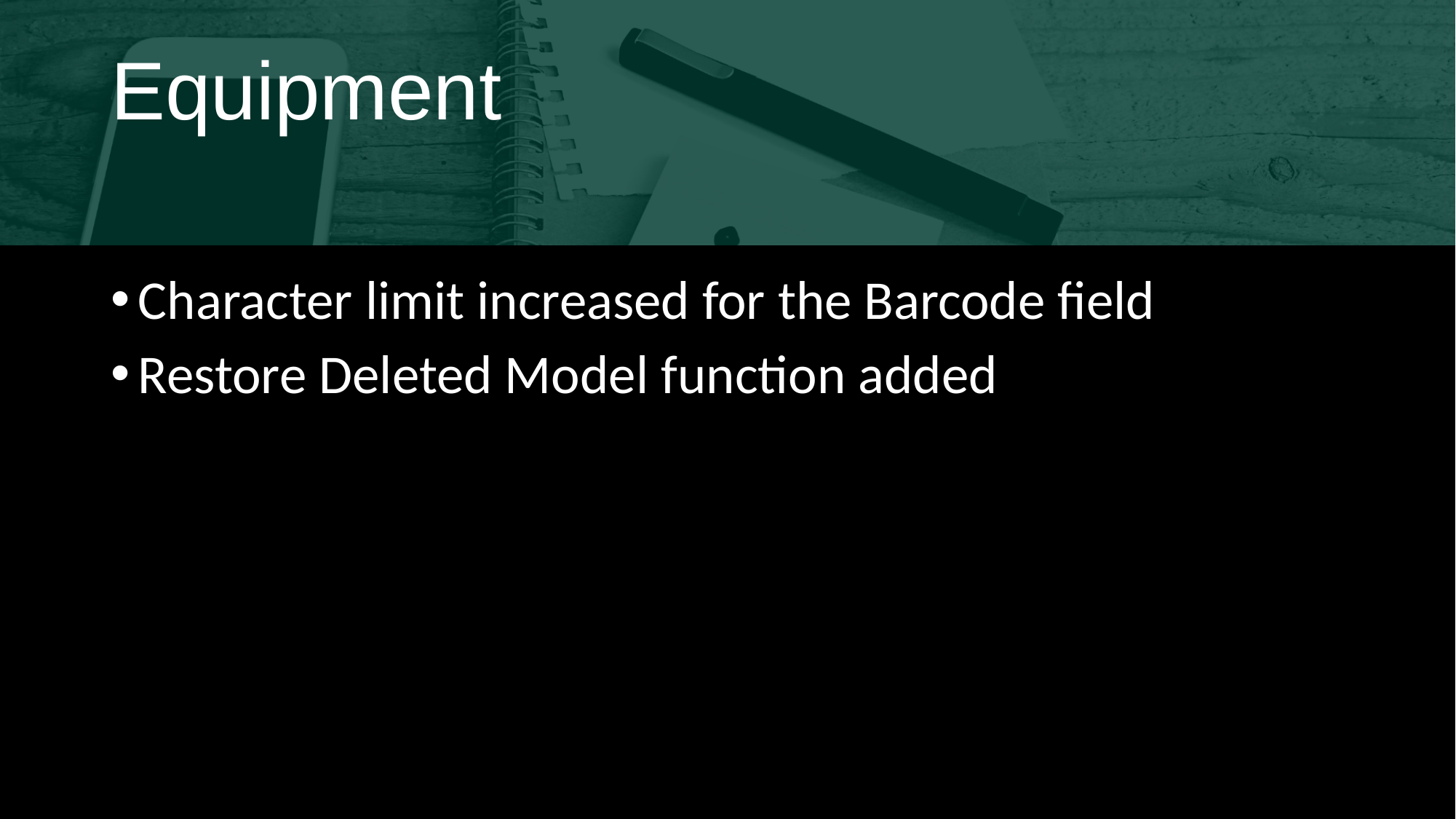

# Equipment
Character limit increased for the Barcode field
Restore Deleted Model function added